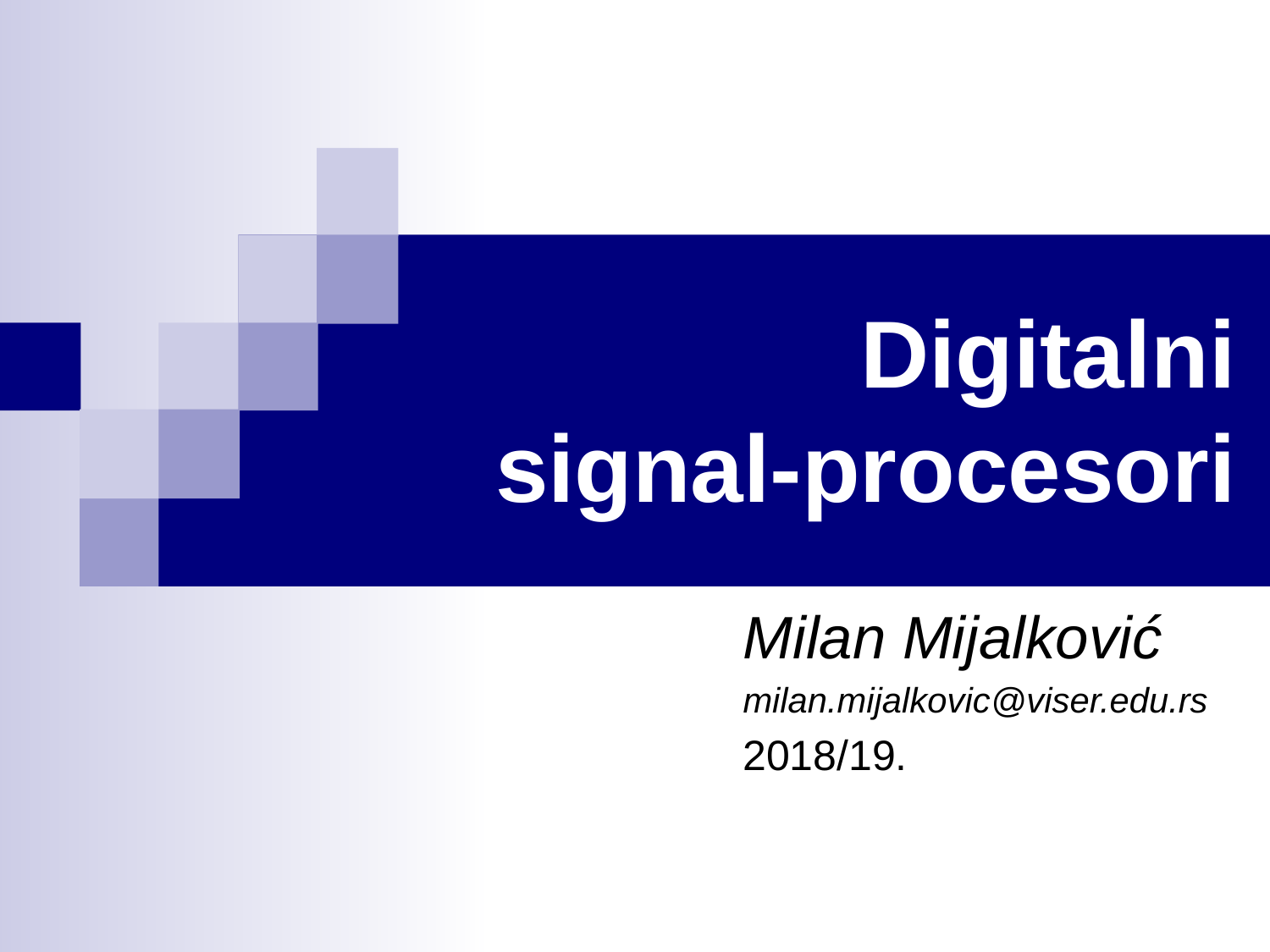

# Digitalni signal-procesori
Milan Mijalković
milan.mijalkovic@viser.edu.rs
2018/19.